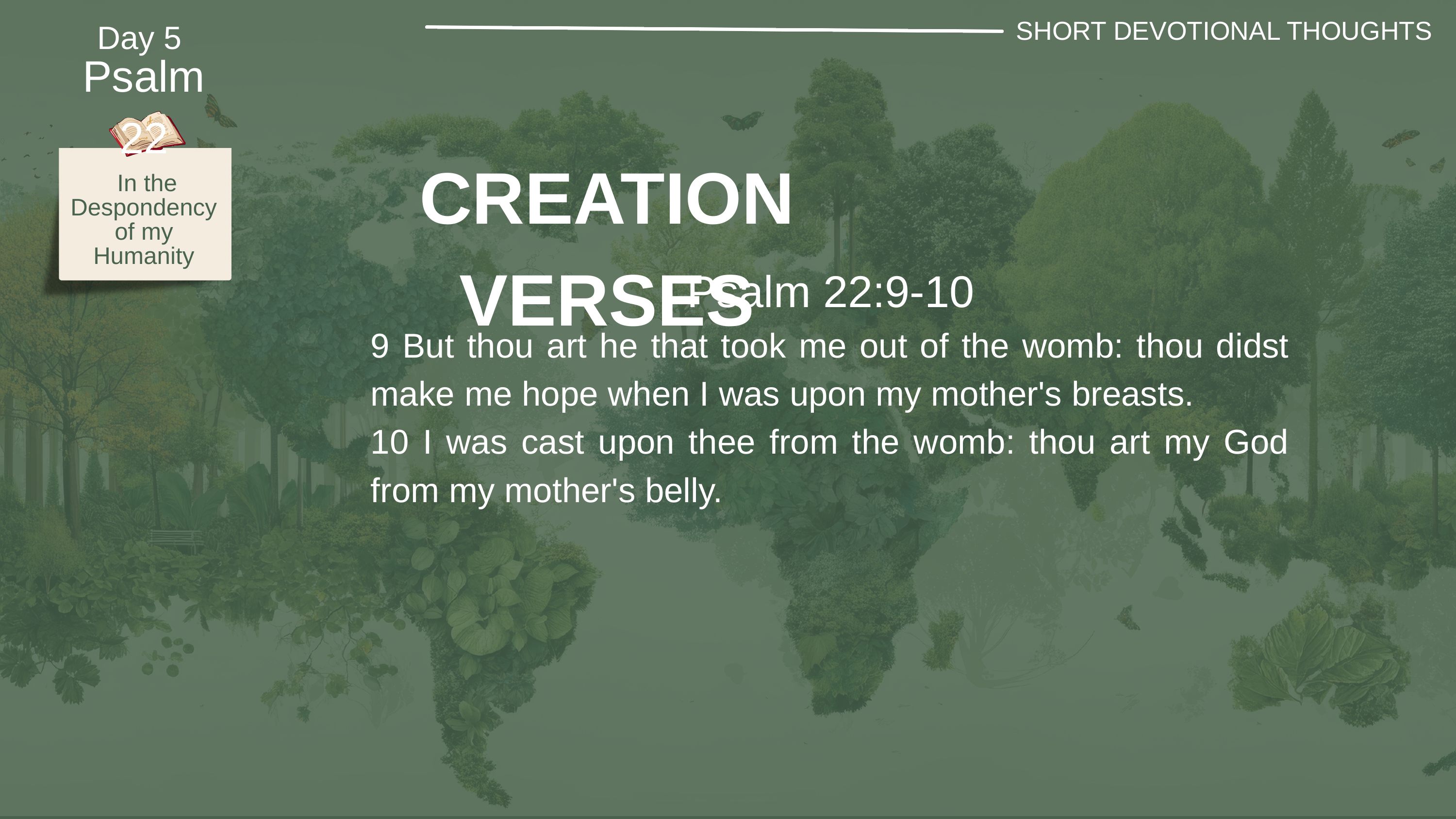

SHORT DEVOTIONAL THOUGHTS
Day 5

Psalm 22

CREATION VERSES

 In the Despondency of my Humanity
Psalm 22:9-10
9 But thou art he that took me out of the womb: thou didst make me hope when I was upon my mother's breasts.
10 I was cast upon thee from the womb: thou art my God from my mother's belly.